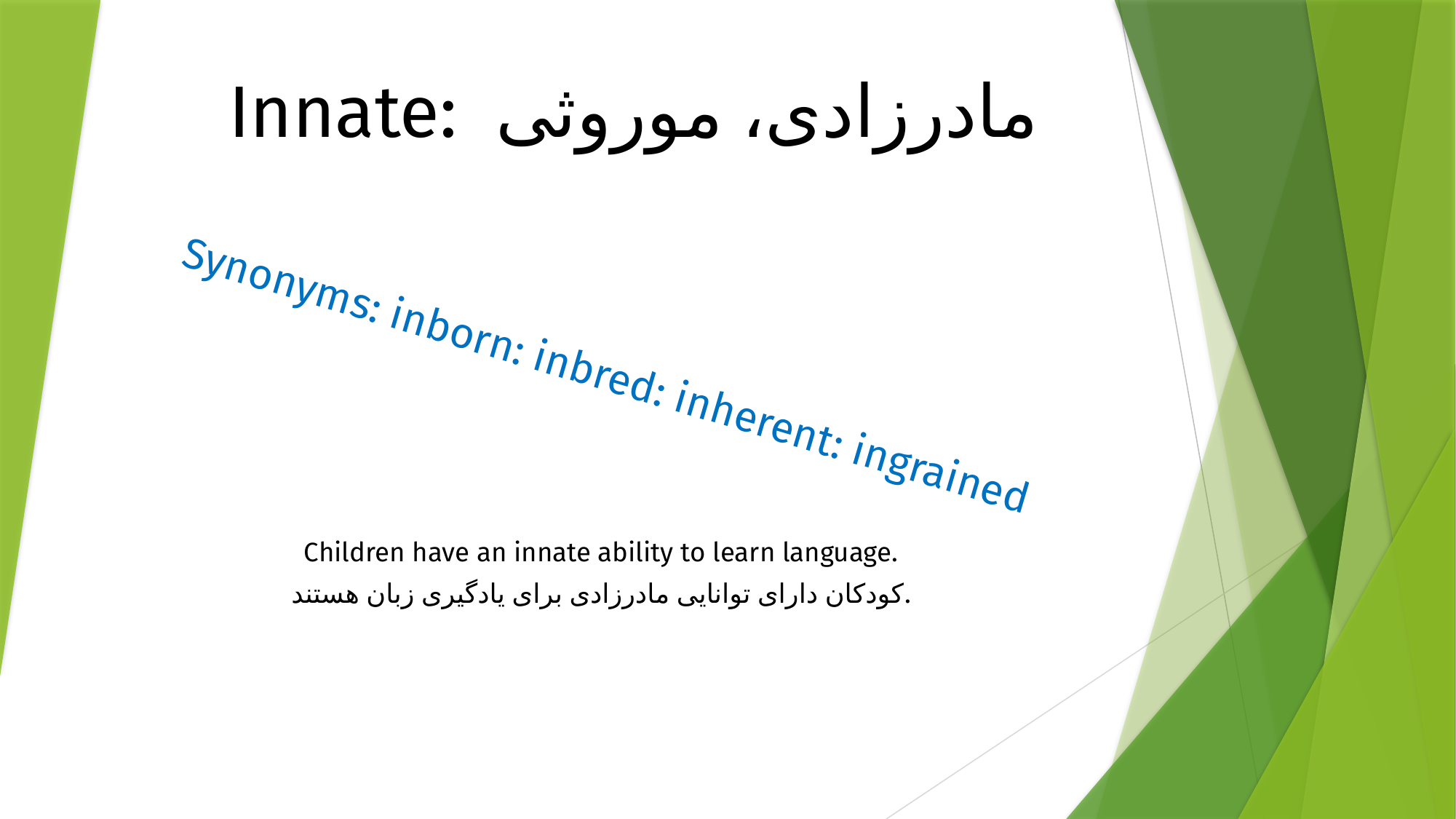

# Innate:  مادرزادی، موروثی
Synonyms: inborn: inbred: inherent: ingrained
Children have an innate ability to learn language.
کودکان دارای توانایی مادرزادی برای یادگیری زبان هستند.